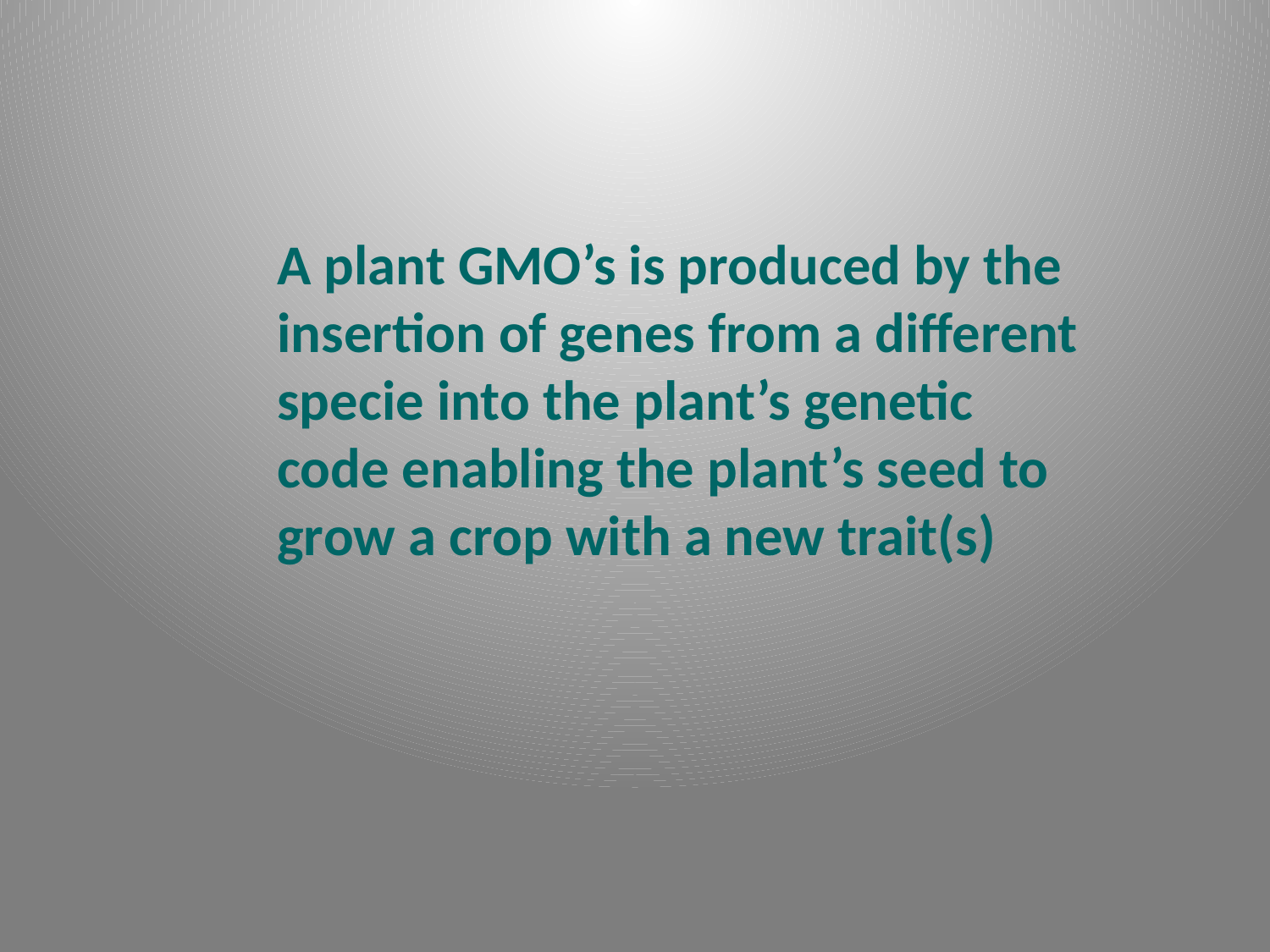

A plant GMO’s is produced by the  insertion of genes from a different specie into the plant’s genetic code enabling the plant’s seed to grow a crop with a new trait(s)